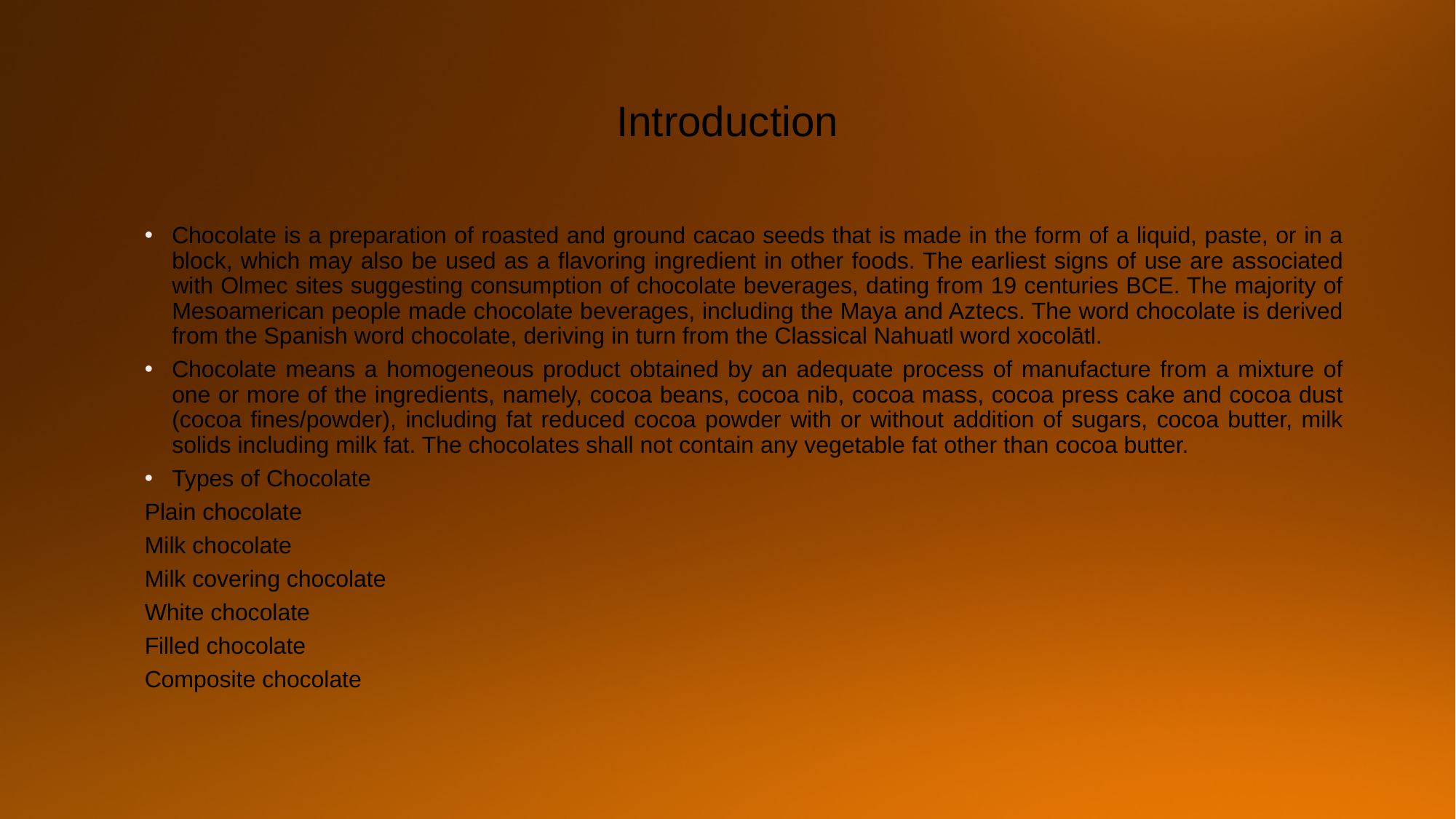

# Introduction
Chocolate is a preparation of roasted and ground cacao seeds that is made in the form of a liquid, paste, or in a block, which may also be used as a flavoring ingredient in other foods. The earliest signs of use are associated with Olmec sites suggesting consumption of chocolate beverages, dating from 19 centuries BCE. The majority of Mesoamerican people made chocolate beverages, including the Maya and Aztecs. The word chocolate is derived from the Spanish word chocolate, deriving in turn from the Classical Nahuatl word xocolātl.
Chocolate means a homogeneous product obtained by an adequate process of manufacture from a mixture of one or more of the ingredients, namely, cocoa beans, cocoa nib, cocoa mass, cocoa press cake and cocoa dust (cocoa fines/powder), including fat reduced cocoa powder with or without addition of sugars, cocoa butter, milk solids including milk fat. The chocolates shall not contain any vegetable fat other than cocoa butter.
Types of Chocolate
Plain chocolate
Milk chocolate
Milk covering chocolate
White chocolate
Filled chocolate
Composite chocolate